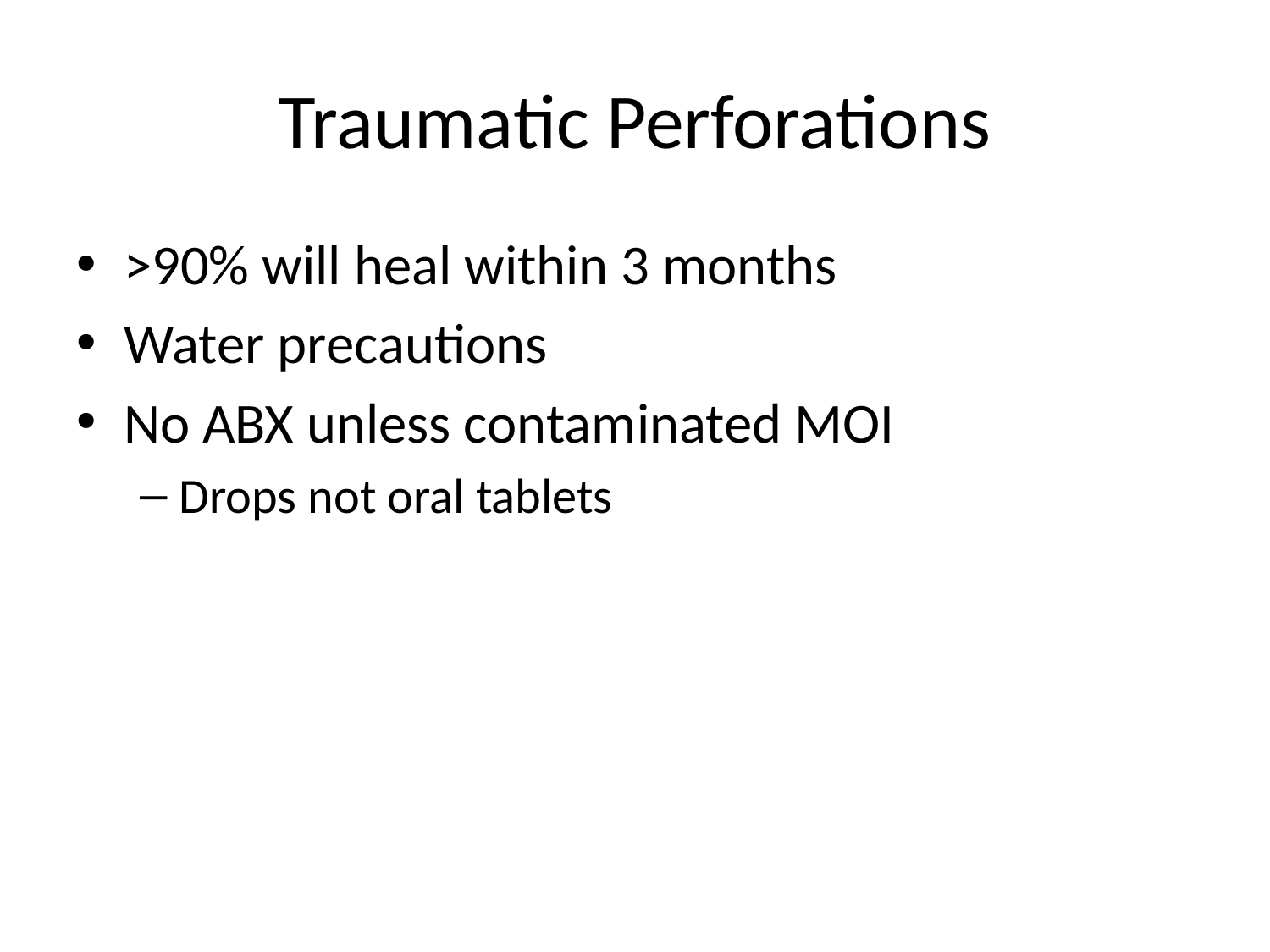

# Traumatic Perforations
>90% will heal within 3 months
Water precautions
No ABX unless contaminated MOI
Drops not oral tablets